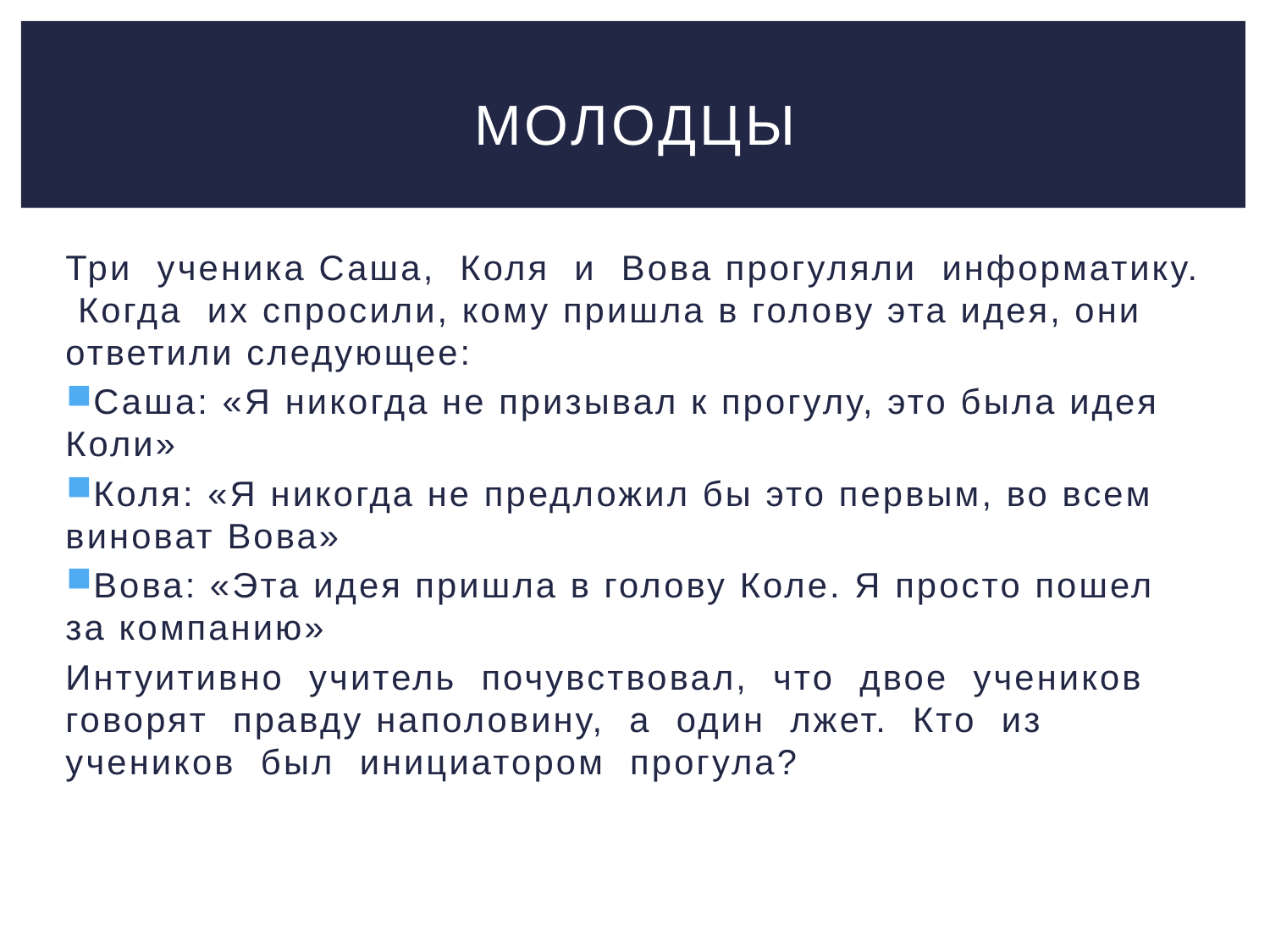

# Молодцы
Три  ученика Саша,  Коля  и  Вова прогуляли  информатику.  Когда  их спросили, кому пришла в голову эта идея, они ответили следующее:
Саша: «Я никогда не призывал к прогулу, это была идея Коли»
Коля: «Я никогда не предложил бы это первым, во всем виноват Вова»
Вова: «Эта идея пришла в голову Коле. Я просто пошел за компанию»
Интуитивно  учитель  почувствовал,  что  двое  учеников  говорят  правду наполовину,  а  один  лжет.  Кто  из  учеников  был  инициатором  прогула?